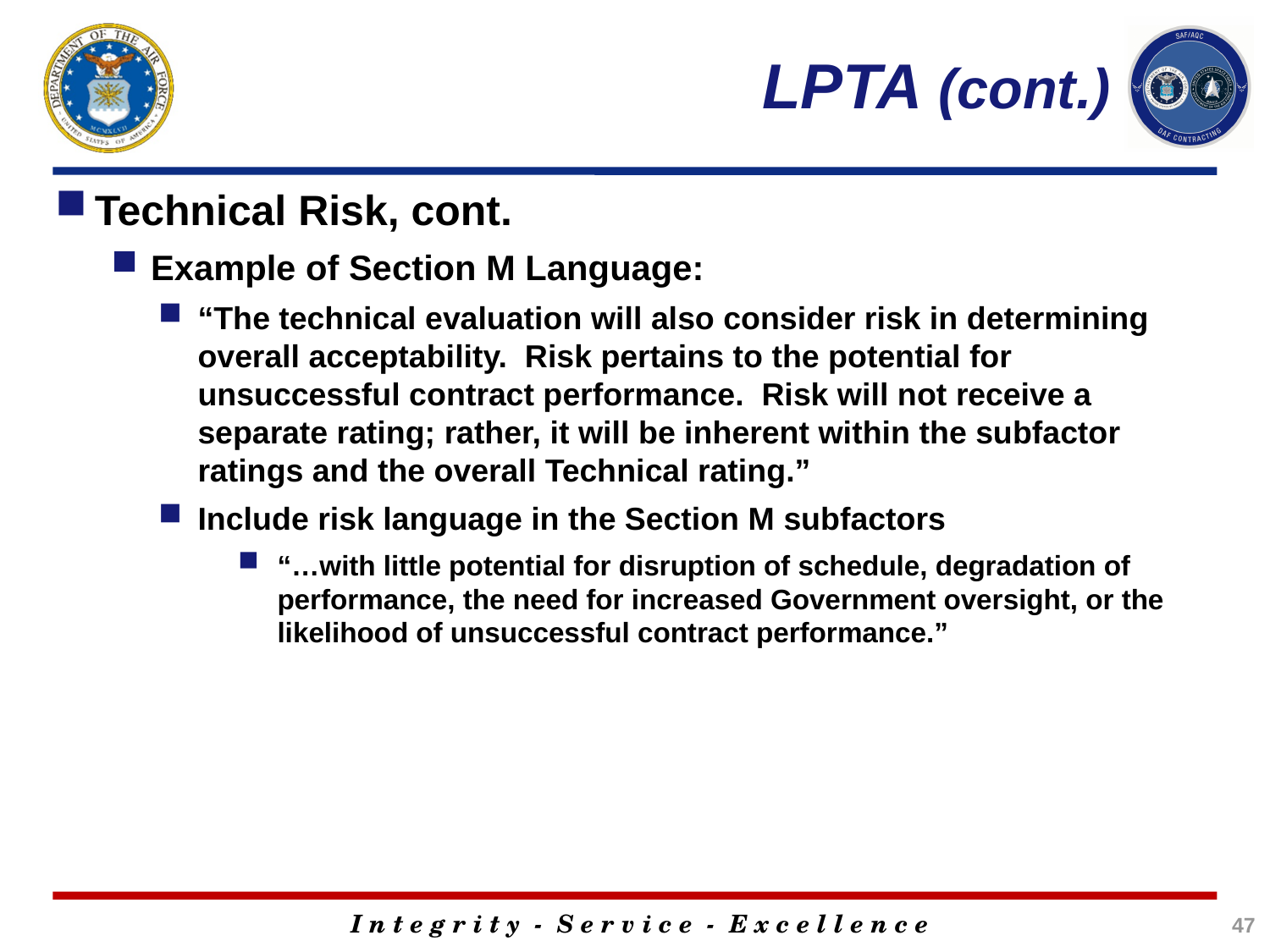

# LPTA (cont.)
Technical Risk, cont.
Example of Section M Language:
“The technical evaluation will also consider risk in determining overall acceptability.  Risk pertains to the potential for unsuccessful contract performance.  Risk will not receive a separate rating; rather, it will be inherent within the subfactor ratings and the overall Technical rating.”
Include risk language in the Section M subfactors
“…with little potential for disruption of schedule, degradation of performance, the need for increased Government oversight, or the likelihood of unsuccessful contract performance.”
47